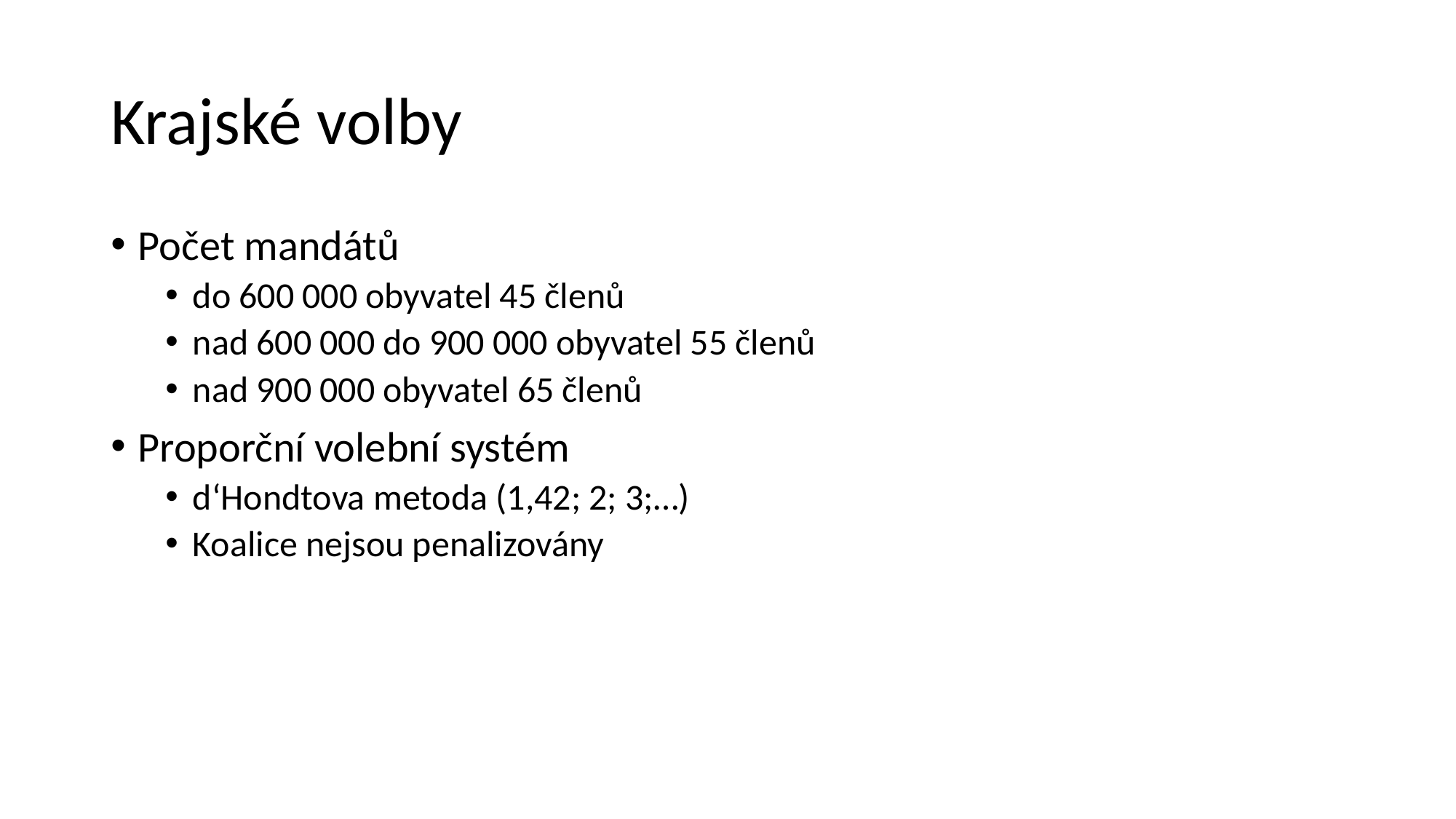

# Krajské volby
Počet mandátů
do 600 000 obyvatel 45 členů
nad 600 000 do 900 000 obyvatel 55 členů
nad 900 000 obyvatel 65 členů
Proporční volební systém
d‘Hondtova metoda (1,42; 2; 3;…)
Koalice nejsou penalizovány